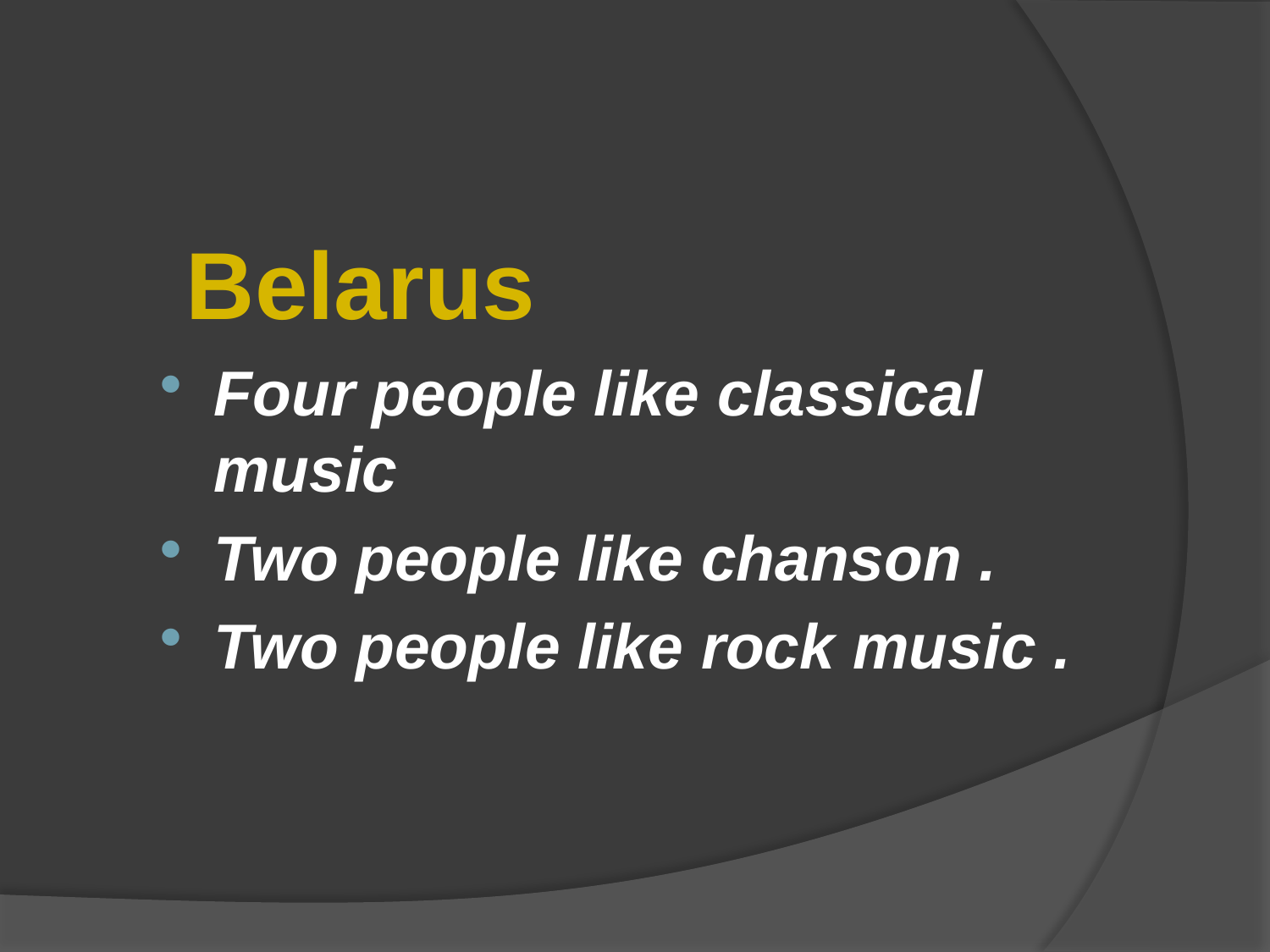

Belarus
Four people like classical music
Two people like chanson .
Two people like rock music .